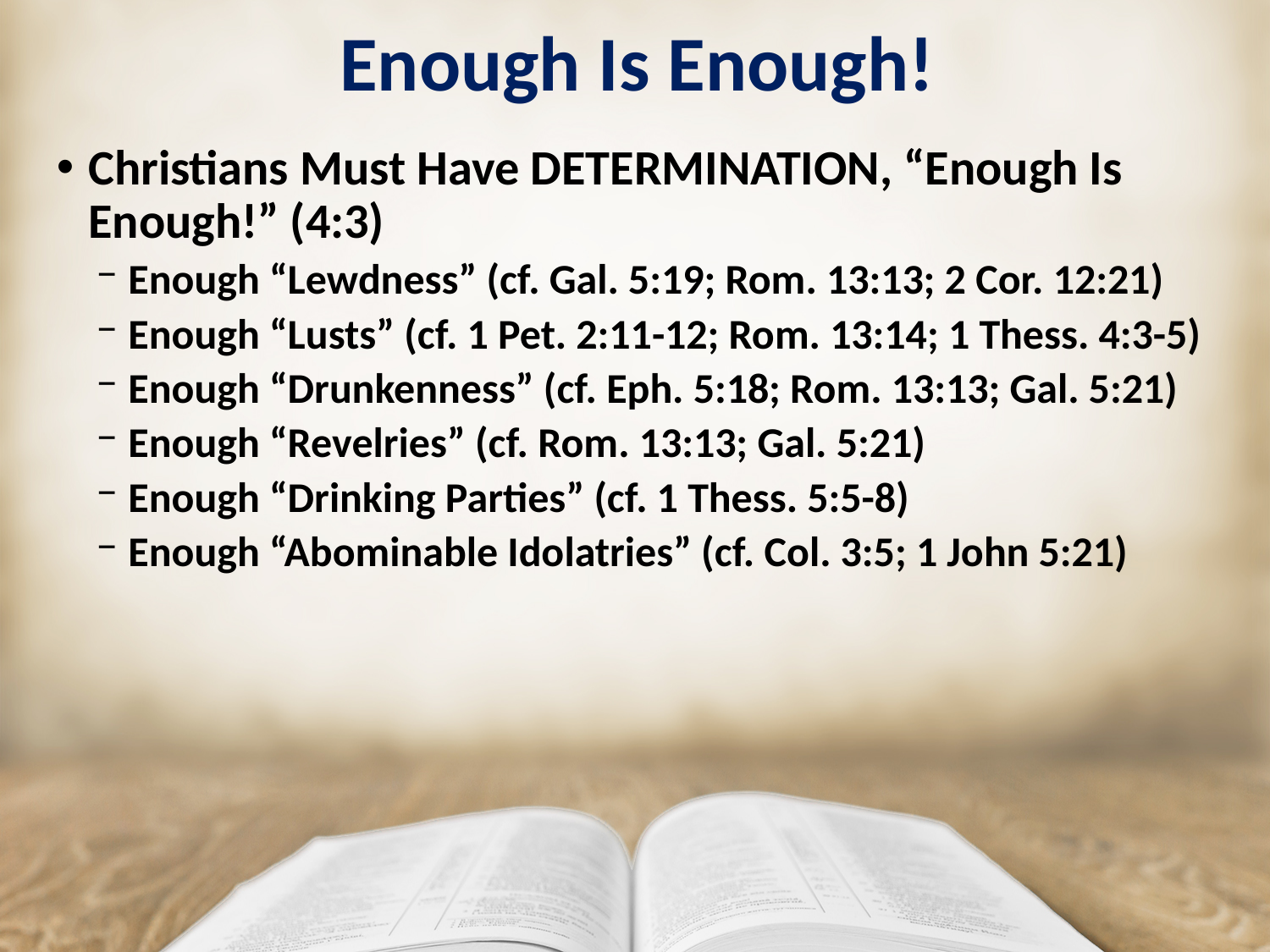

# Enough Is Enough!
Christians Must Have DETERMINATION, “Enough Is Enough!” (4:3)
Enough “Lewdness” (cf. Gal. 5:19; Rom. 13:13; 2 Cor. 12:21)
Enough “Lusts” (cf. 1 Pet. 2:11-12; Rom. 13:14; 1 Thess. 4:3-5)
Enough “Drunkenness” (cf. Eph. 5:18; Rom. 13:13; Gal. 5:21)
Enough “Revelries” (cf. Rom. 13:13; Gal. 5:21)
Enough “Drinking Parties” (cf. 1 Thess. 5:5-8)
Enough “Abominable Idolatries” (cf. Col. 3:5; 1 John 5:21)